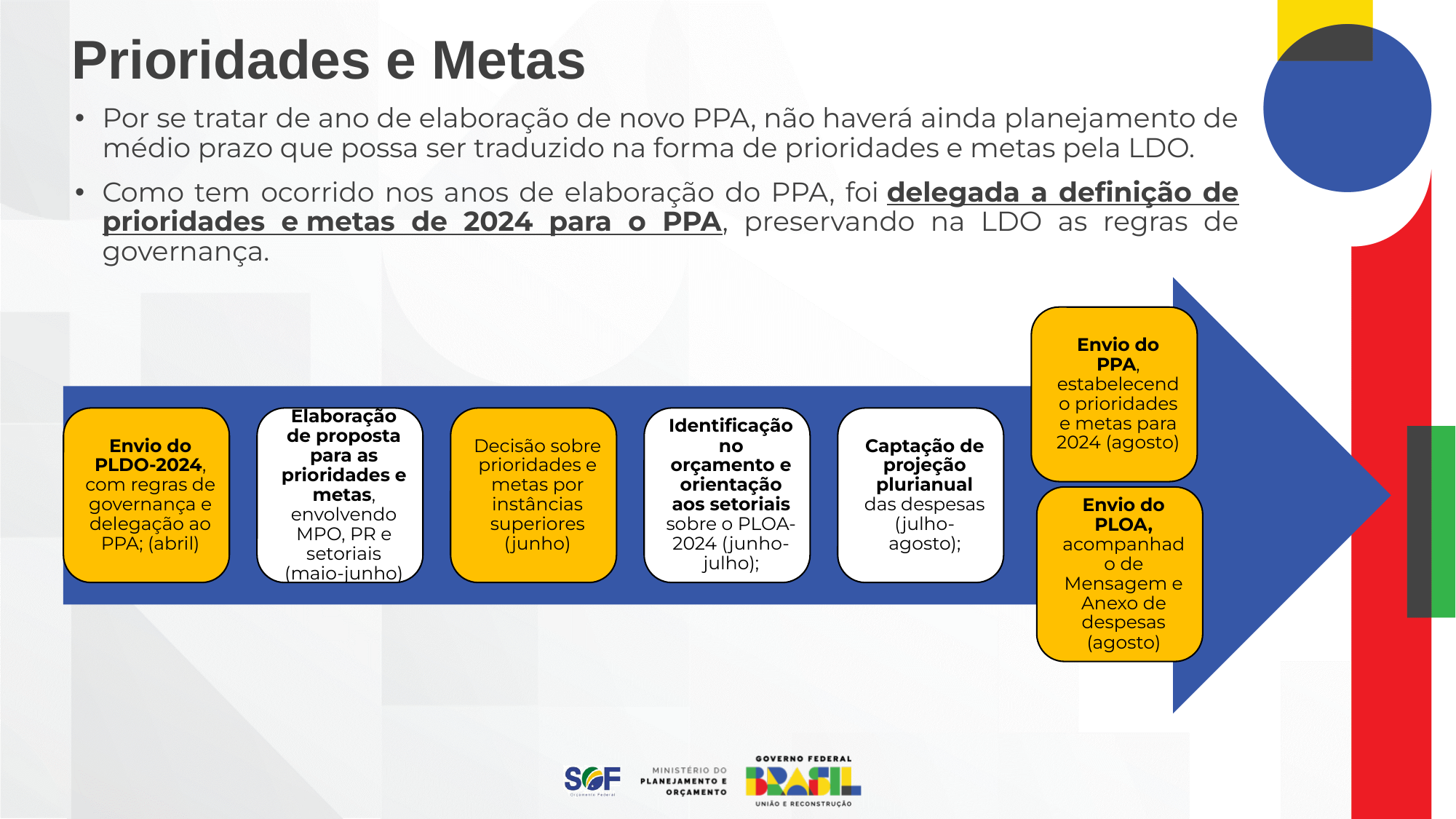

Prioridades e Metas
Por se tratar de ano de elaboração de novo PPA, não haverá ainda planejamento de médio prazo que possa ser traduzido na forma de prioridades e metas pela LDO.
Como tem ocorrido nos anos de elaboração do PPA, foi delegada a definição de prioridades e metas de 2024 para o PPA, preservando na LDO as regras de governança.

Envio do PLDO-2024, com regras de governança e delegação ao PPA; (abril)
Elaboração de proposta para as prioridades e metas, envolvendo MPO, PR e setoriais (maio-junho)
Decisão sobre prioridades e metas por instâncias superiores (junho)
Identificação no orçamento e orientação aos setoriais sobre o PLOA-2024 (junho-julho);
Captação de projeção plurianual das despesas (julho-agosto);
Envio do PPA, estabelecendo prioridades e metas para 2024 (agosto)
Envio do PLOA, acompanhado de Mensagem e Anexo de despesas (agosto)